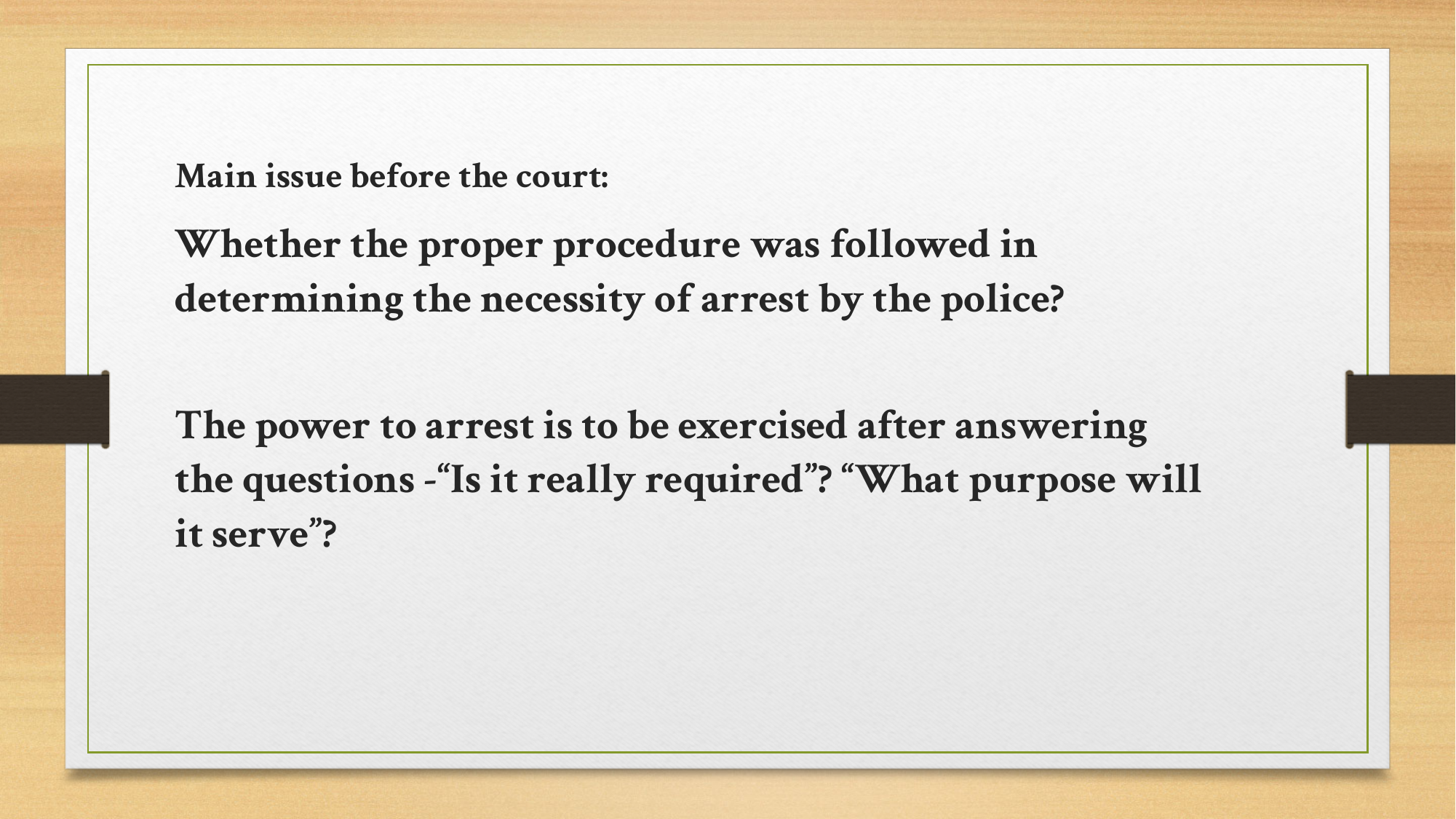

Main issue before the court:
Whether the proper procedure was followed in determining the necessity of arrest by the police?
The power to arrest is to be exercised after answering the questions -“Is it really required”? “What purpose will it serve”?